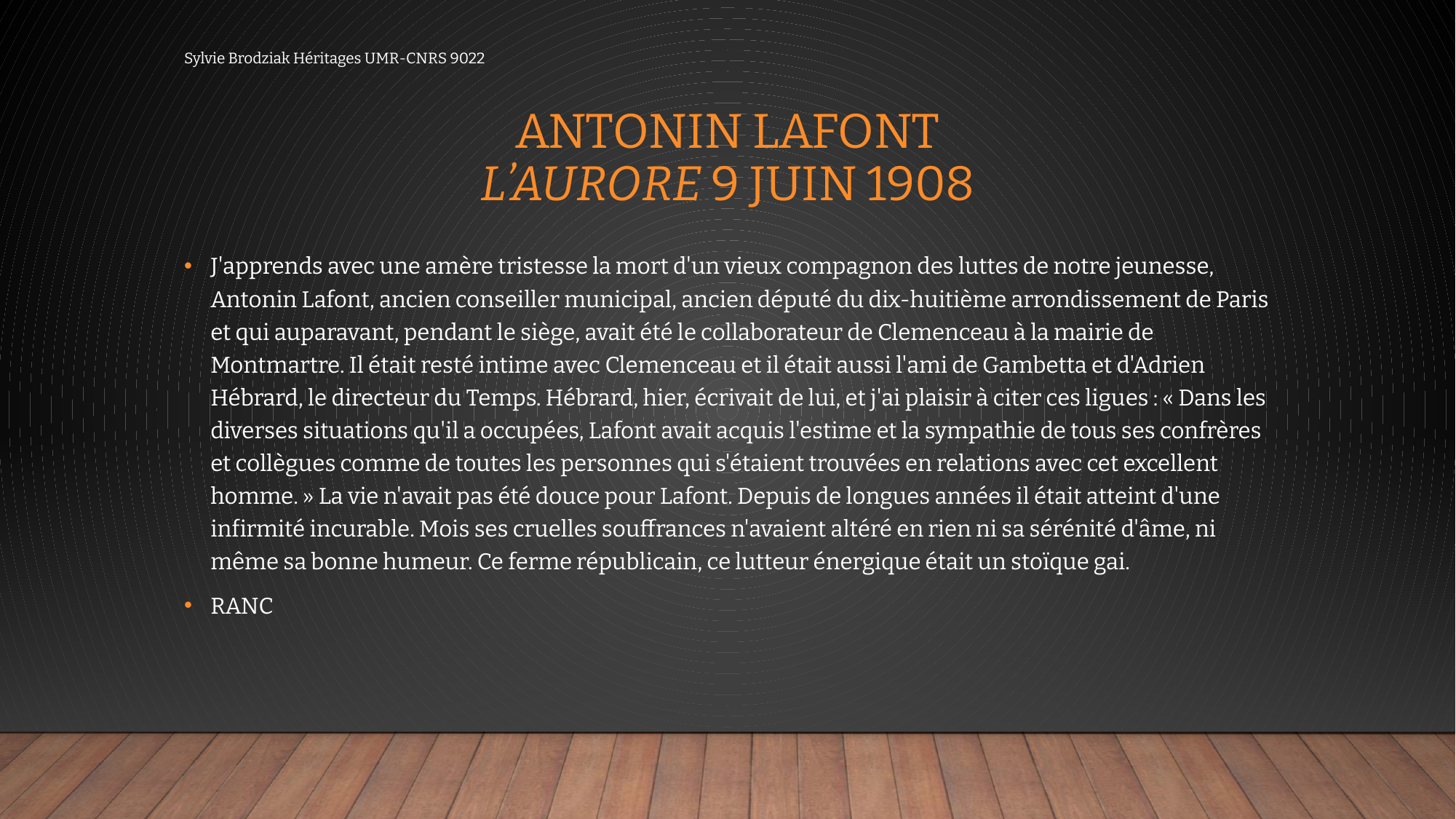

Sylvie Brodziak Héritages UMR-CNRS 9022
# Antonin Lafont L’aurore 9 juin 1908
J'apprends avec une amère tristesse la mort d'un vieux compagnon des luttes de notre jeunesse, Antonin Lafont, ancien conseiller municipal, ancien député du dix-huitième arrondissement de Paris et qui auparavant, pendant le siège, avait été le collaborateur de Clemenceau à la mairie de Montmartre. Il était resté intime avec Clemenceau et il était aussi l'ami de Gambetta et d'Adrien Hébrard, le directeur du Temps. Hébrard, hier, écrivait de lui, et j'ai plaisir à citer ces ligues : « Dans les diverses situations qu'il a occupées, Lafont avait acquis l'estime et la sympathie de tous ses confrères et collègues comme de toutes les personnes qui s'étaient trouvées en relations avec cet excellent homme. » La vie n'avait pas été douce pour Lafont. Depuis de longues années il était atteint d'une infirmité incurable. Mois ses cruelles souffrances n'avaient altéré en rien ni sa sérénité d'âme, ni même sa bonne humeur. Ce ferme républicain, ce lutteur énergique était un stoïque gai.
RANC